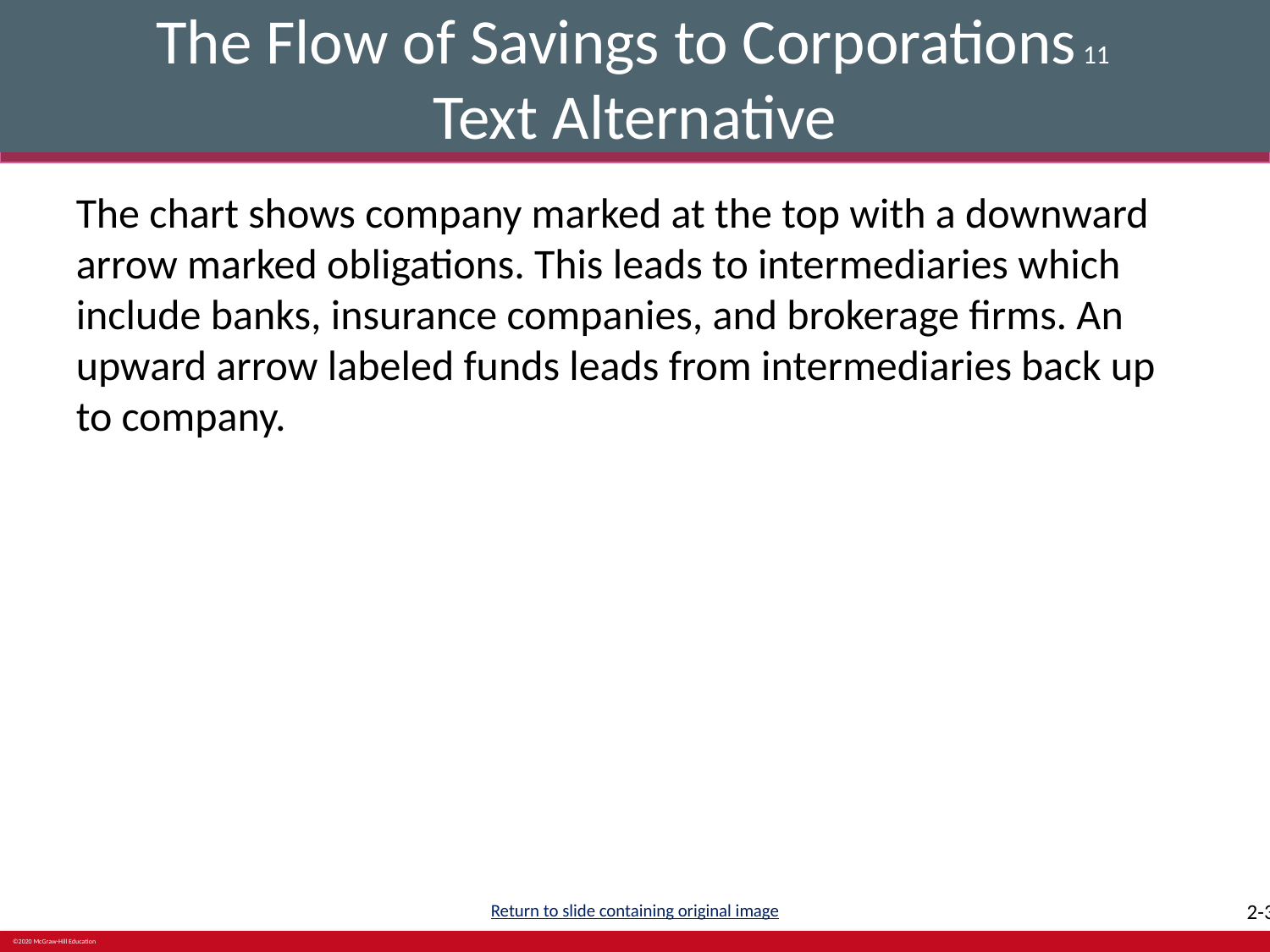

# The Flow of Savings to Corporations 11 Text Alternative
The chart shows company marked at the top with a downward arrow marked obligations. This leads to intermediaries which include banks, insurance companies, and brokerage firms. An upward arrow labeled funds leads from intermediaries back up to company.
Return to slide containing original image